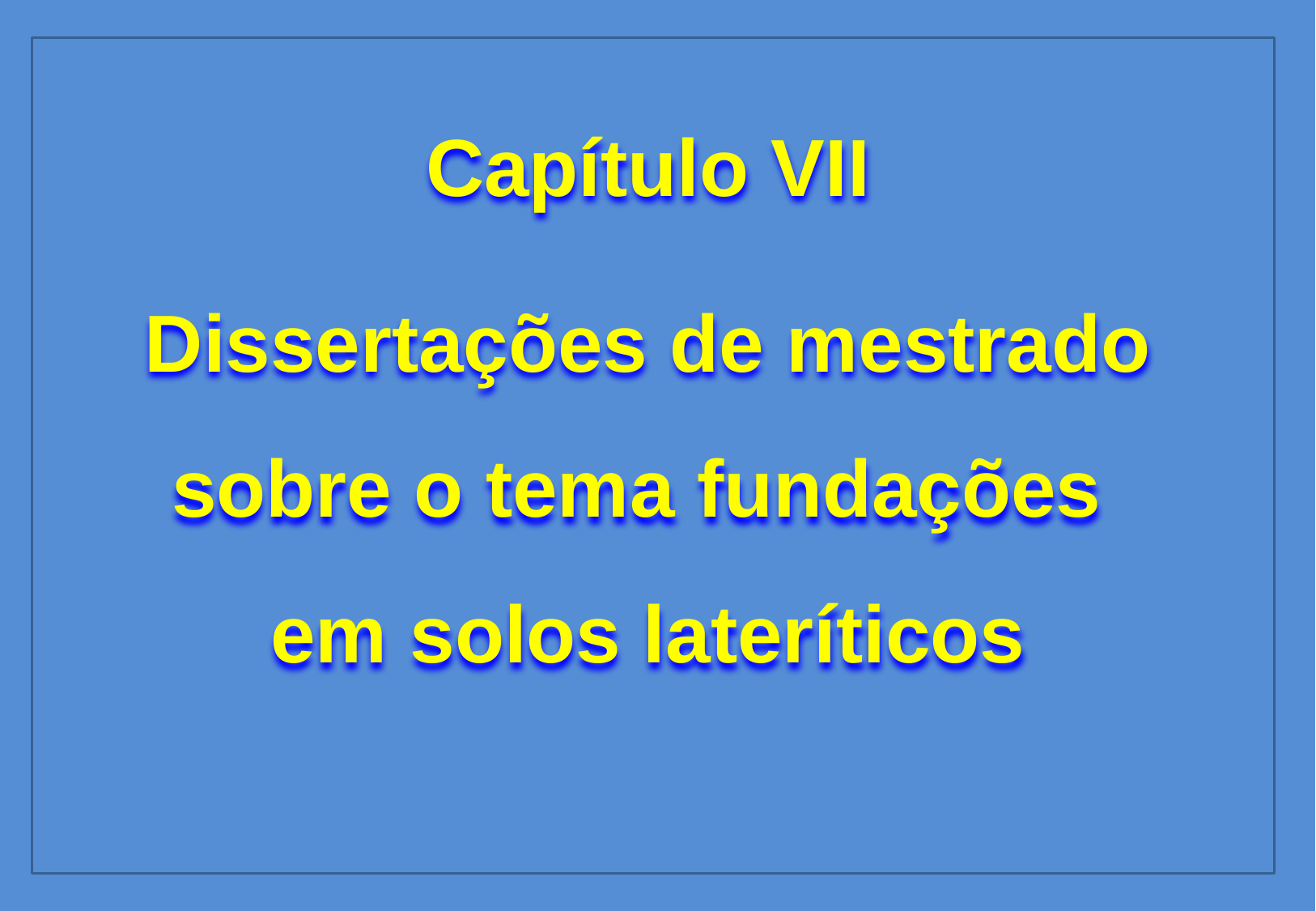

Capítulo VII

Dissertações de mestrado sobre o tema fundações
em solos lateríticos